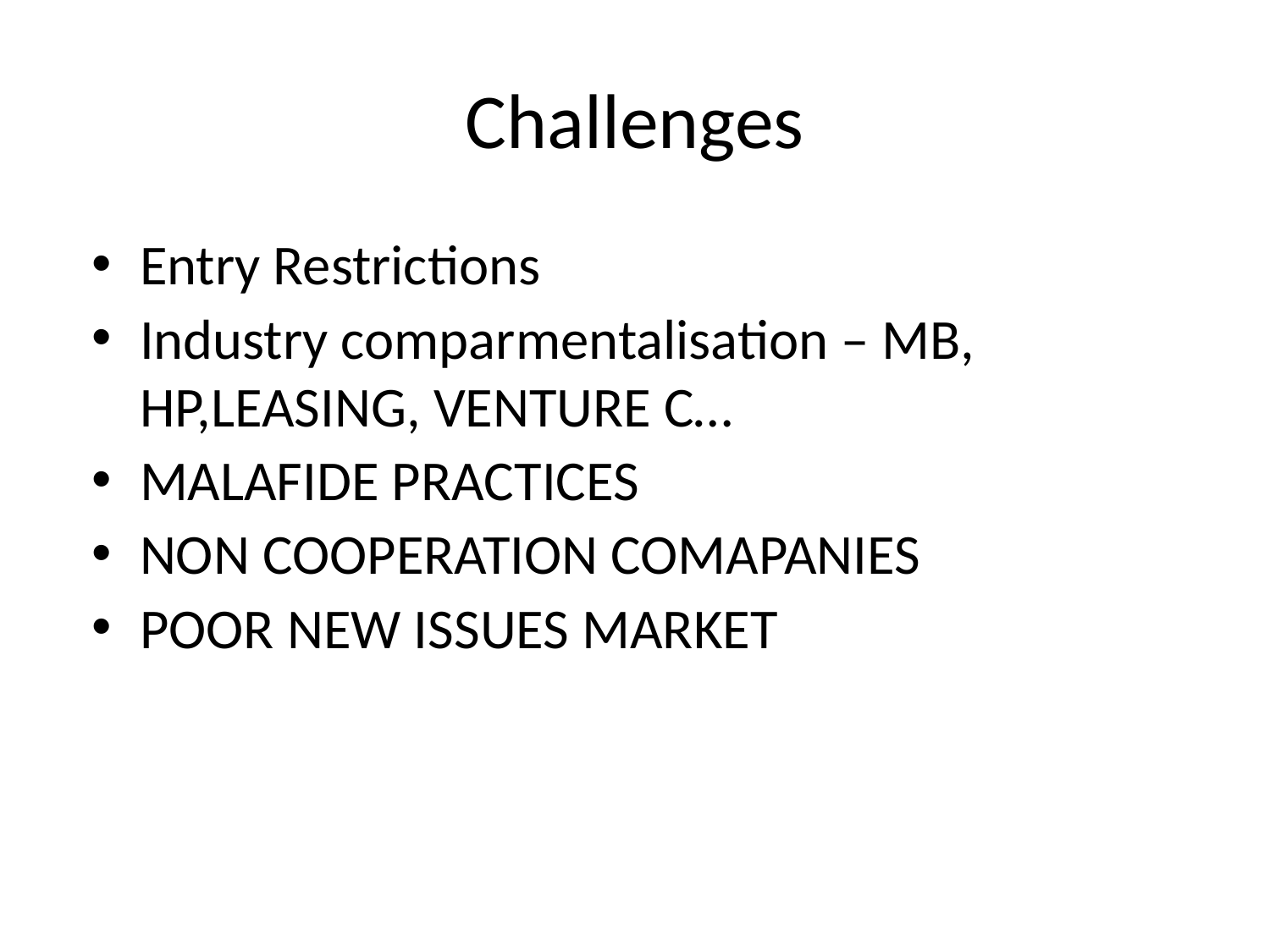

# Challenges
Entry Restrictions
Industry comparmentalisation – MB, HP,LEASING, VENTURE C…
MALAFIDE PRACTICES
NON COOPERATION COMAPANIES
POOR NEW ISSUES MARKET